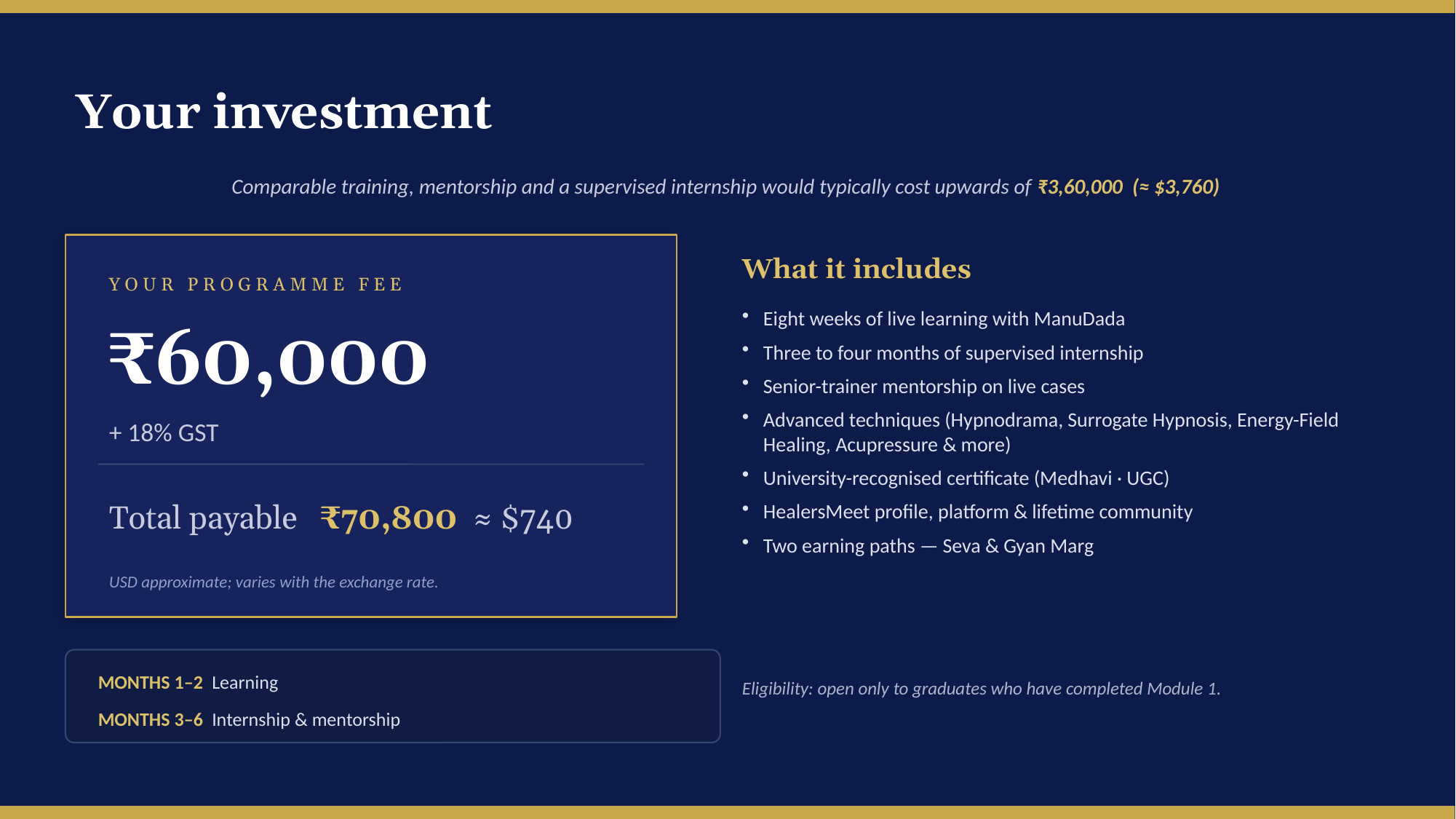

Your investment
Comparable training, mentorship and a supervised internship would typically cost upwards of ₹3,60,000  (≈ $3,760)

What it includes
YOUR PROGRAMME FEE
Eight weeks of live learning with ManuDada
Three to four months of supervised internship
Senior-trainer mentorship on live cases
Advanced techniques (Hypnodrama, Surrogate Hypnosis, Energy-Field Healing, Acupressure & more)
University-recognised certificate (Medhavi · UGC)
HealersMeet profile, platform & lifetime community
Two earning paths — Seva & Gyan Marg
₹60,000
+ 18% GST

Total payable   ₹70,800  ≈ $740
USD approximate; varies with the exchange rate.

MONTHS 1–2  Learning
Eligibility: open only to graduates who have completed Module 1.
MONTHS 3–6  Internship & mentorship